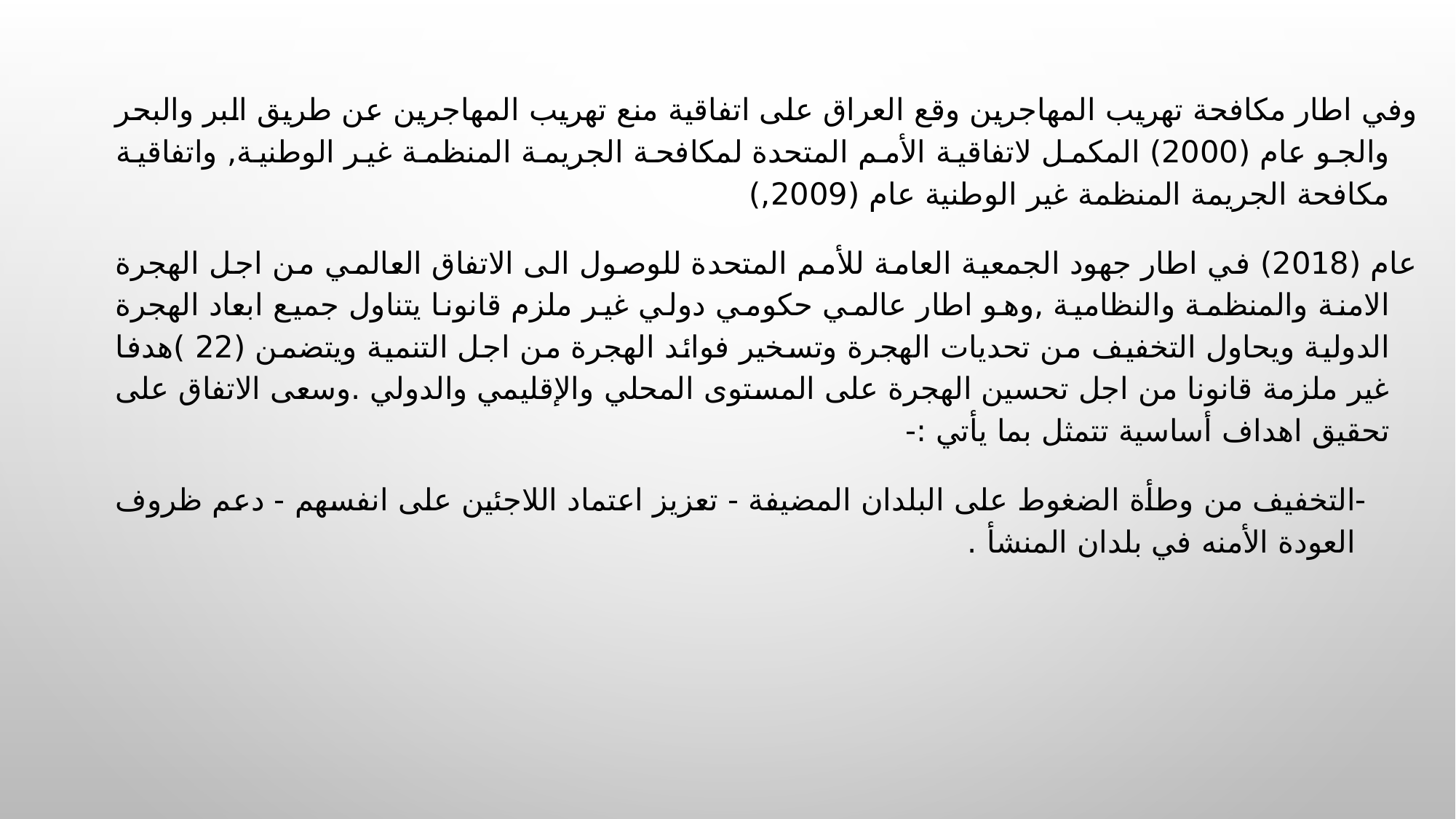

وفي اطار مكافحة تهريب المهاجرين وقع العراق على اتفاقية منع تهريب المهاجرين عن طريق البر والبحر والجو عام (2000) المكمل لاتفاقية الأمم المتحدة لمكافحة الجريمة المنظمة غير الوطنية, واتفاقية مكافحة الجريمة المنظمة غير الوطنية عام (2009,)
عام (2018) في اطار جهود الجمعية العامة للأمم المتحدة للوصول الى الاتفاق العالمي من اجل الهجرة الامنة والمنظمة والنظامية ,وهو اطار عالمي حكومي دولي غير ملزم قانونا يتناول جميع ابعاد الهجرة الدولية ويحاول التخفيف من تحديات الهجرة وتسخير فوائد الهجرة من اجل التنمية ويتضمن (22 )هدفا غير ملزمة قانونا من اجل تحسين الهجرة على المستوى المحلي والإقليمي والدولي .وسعى الاتفاق على تحقيق اهداف أساسية تتمثل بما يأتي :-
-التخفيف من وطأة الضغوط على البلدان المضيفة - تعزيز اعتماد اللاجئين على انفسهم - دعم ظروف العودة الأمنه في بلدان المنشأ .